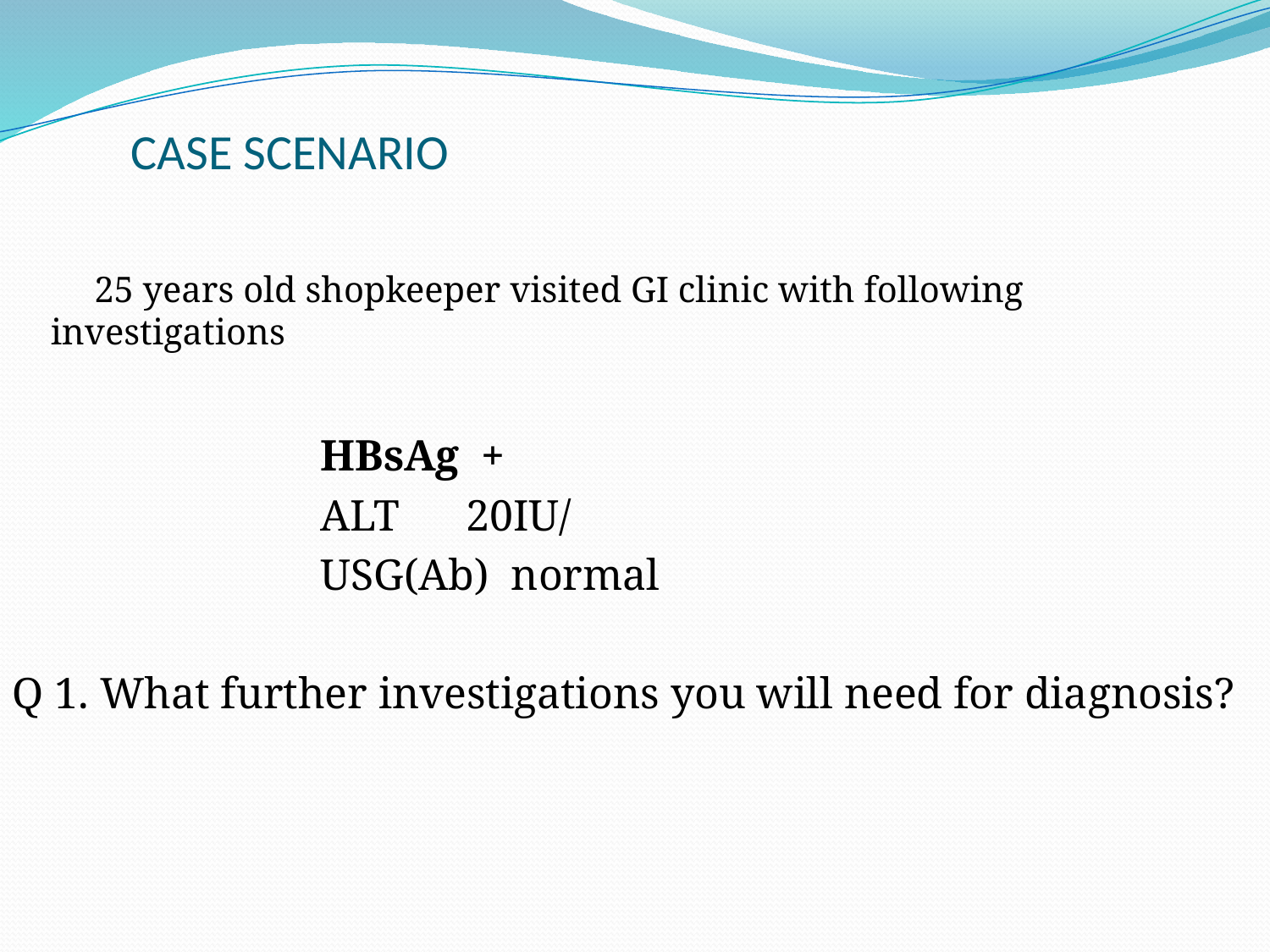

# CASE SCENARIO

         25 years old shopkeeper visited GI clinic with following investigations

                          HBsAg  +
                            ALT      20IU/
                            USG(Ab)  normal

Q 1. What further investigations you will need for diagnosis?